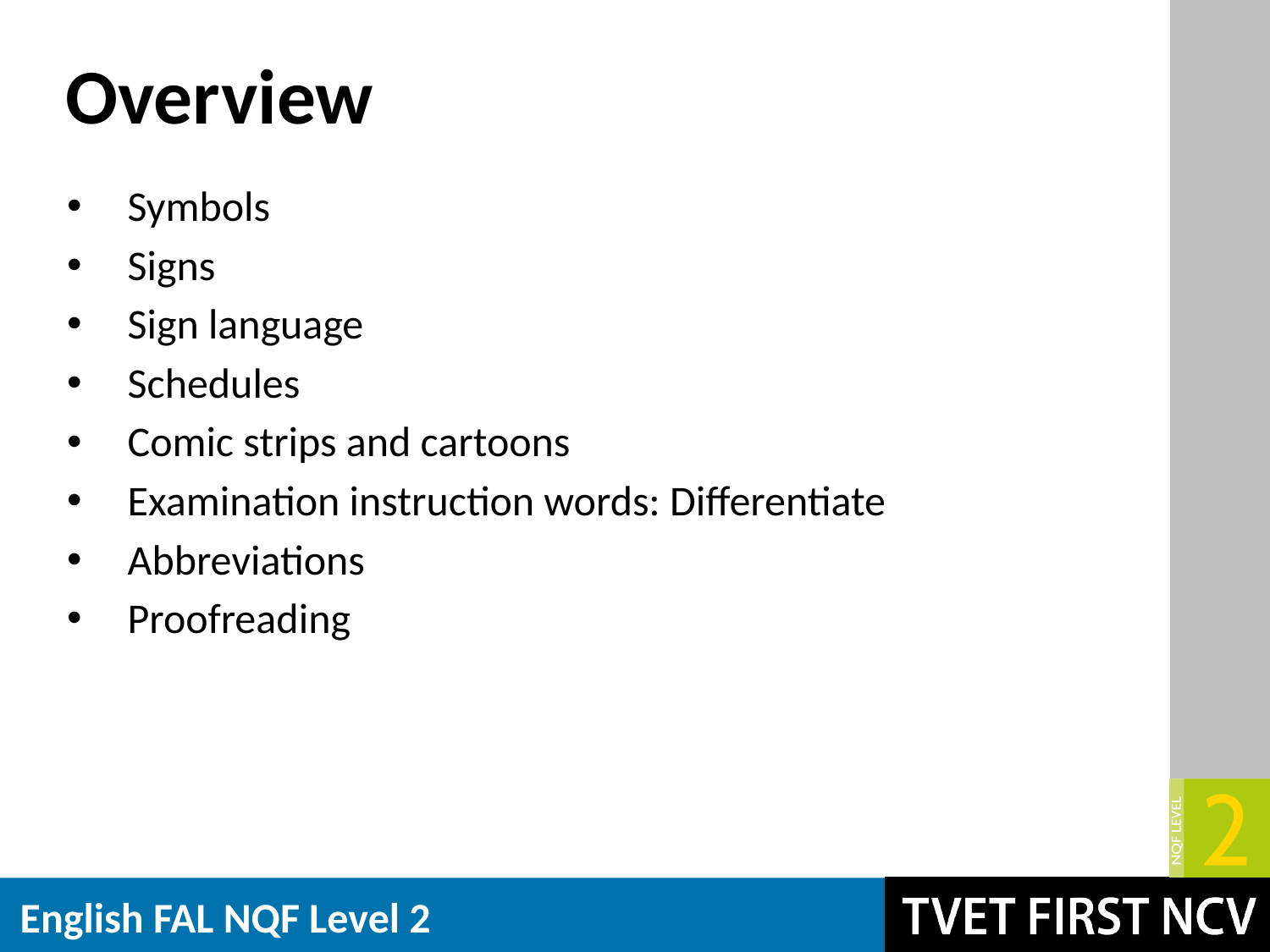

# Overview
Symbols
Signs
Sign language
Schedules
Comic strips and cartoons
Examination instruction words: Differentiate
Abbreviations
Proofreading